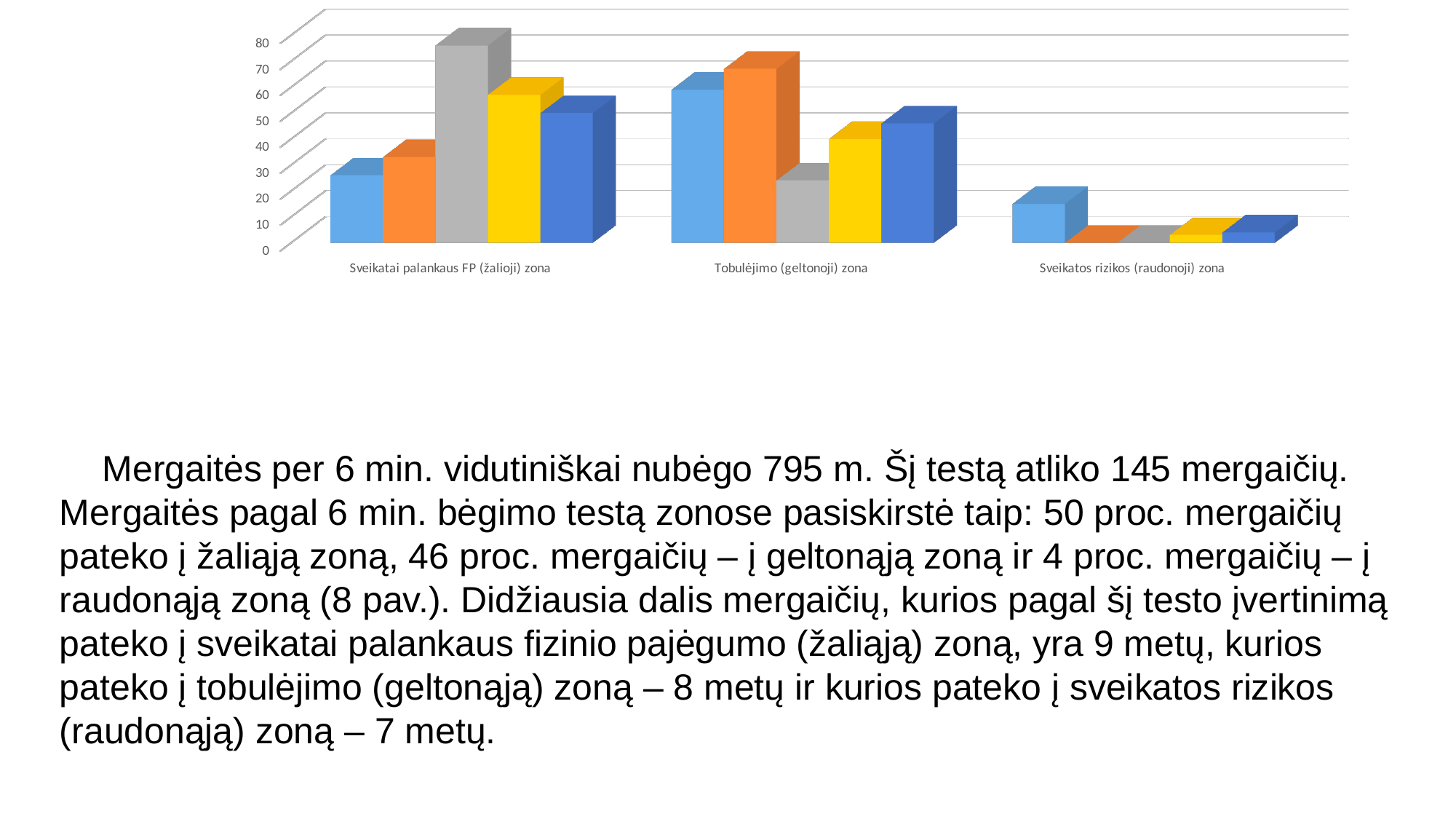

[unsupported chart]

Mergaitės per 6 min. vidutiniškai nubėgo 795 m. Šį testą atliko 145 mergaičių. Mergaitės pagal 6 min. bėgimo testą zonose pasiskirstė taip: 50 proc. mergaičių pateko į žaliąją zoną, 46 proc. mergaičių – į geltonąją zoną ir 4 proc. mergaičių – į raudonąją zoną (8 pav.). Didžiausia dalis mergaičių, kurios pagal šį testo įvertinimą pateko į sveikatai palankaus fizinio pajėgumo (žaliąją) zoną, yra 9 metų, kurios pateko į tobulėjimo (geltonąją) zoną – 8 metų ir kurios pateko į sveikatos rizikos (raudonąją) zoną – 7 metų.